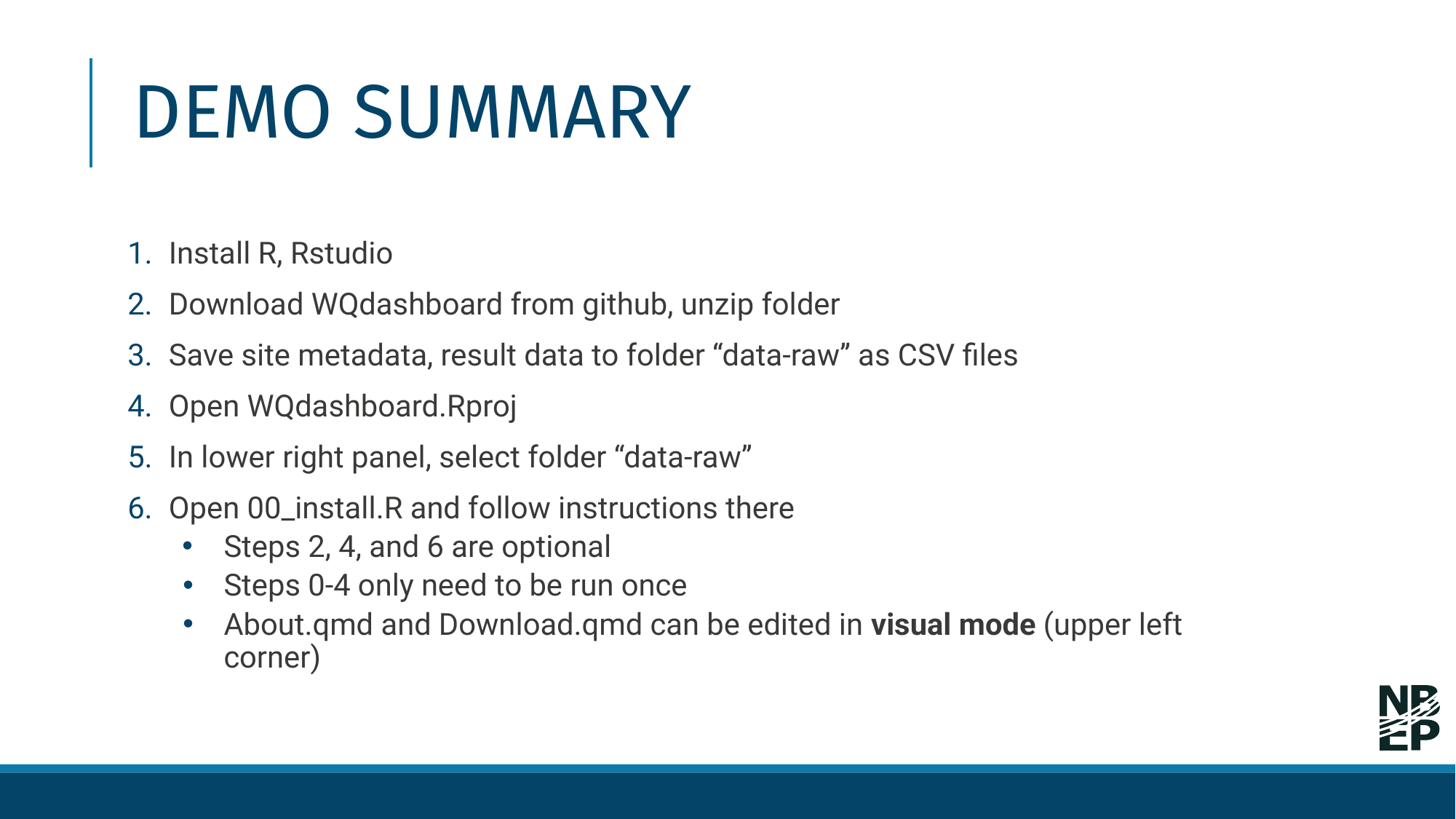

# DEMO SUMMARY
Install R, Rstudio
Download WQdashboard from github, unzip folder
Save site metadata, result data to folder “data-raw” as CSV files
Open WQdashboard.Rproj
In lower right panel, select folder “data-raw”
Open 00_install.R and follow instructions there
Steps 2, 4, and 6 are optional
Steps 0-4 only need to be run once
About.qmd and Download.qmd can be edited in visual mode (upper left corner)